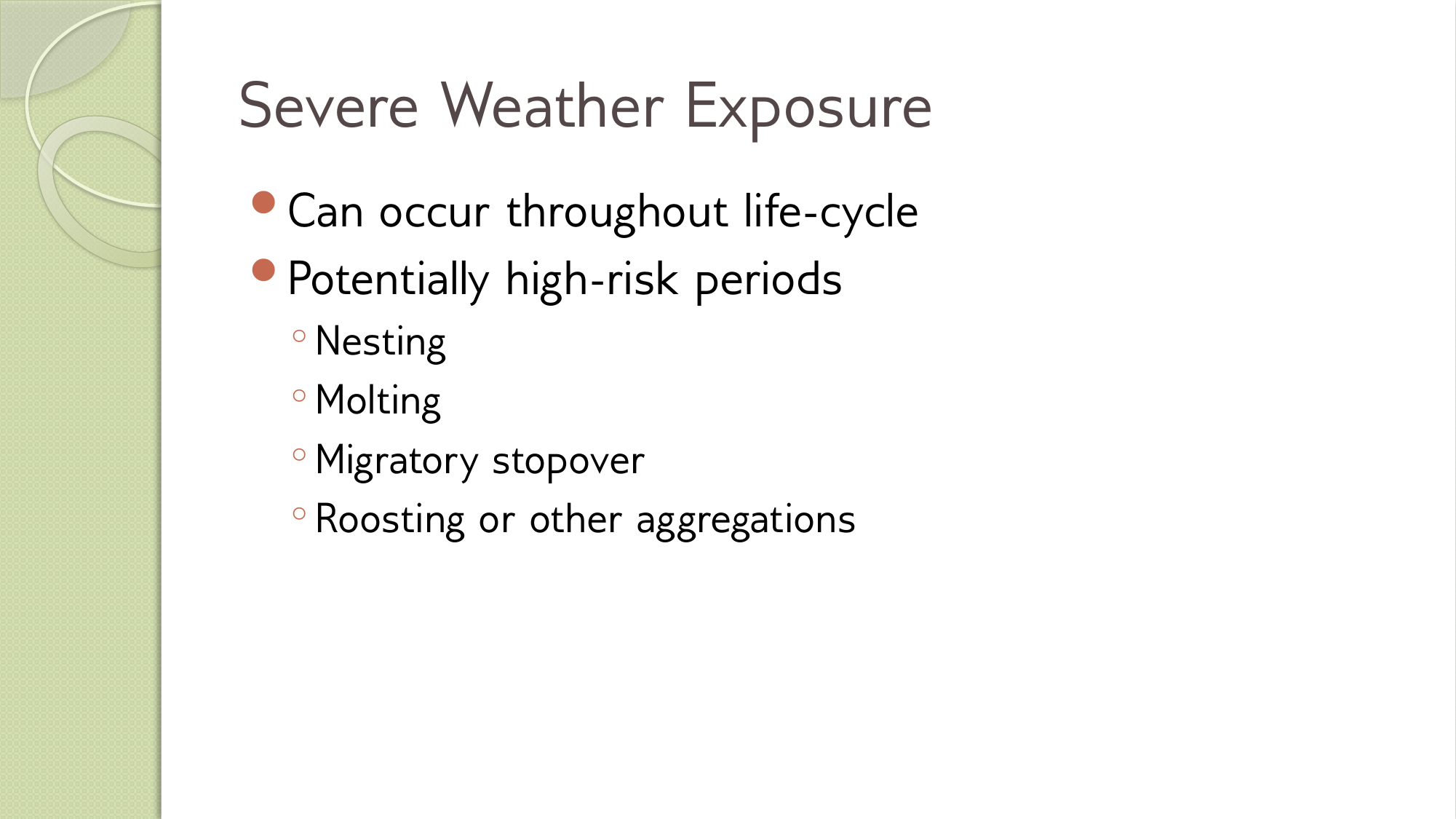

# Severe Weather Exposure
Can occur throughout life-cycle
Potentially high-risk periods
Nesting
Molting
Migratory stopover
Roosting or other aggregations